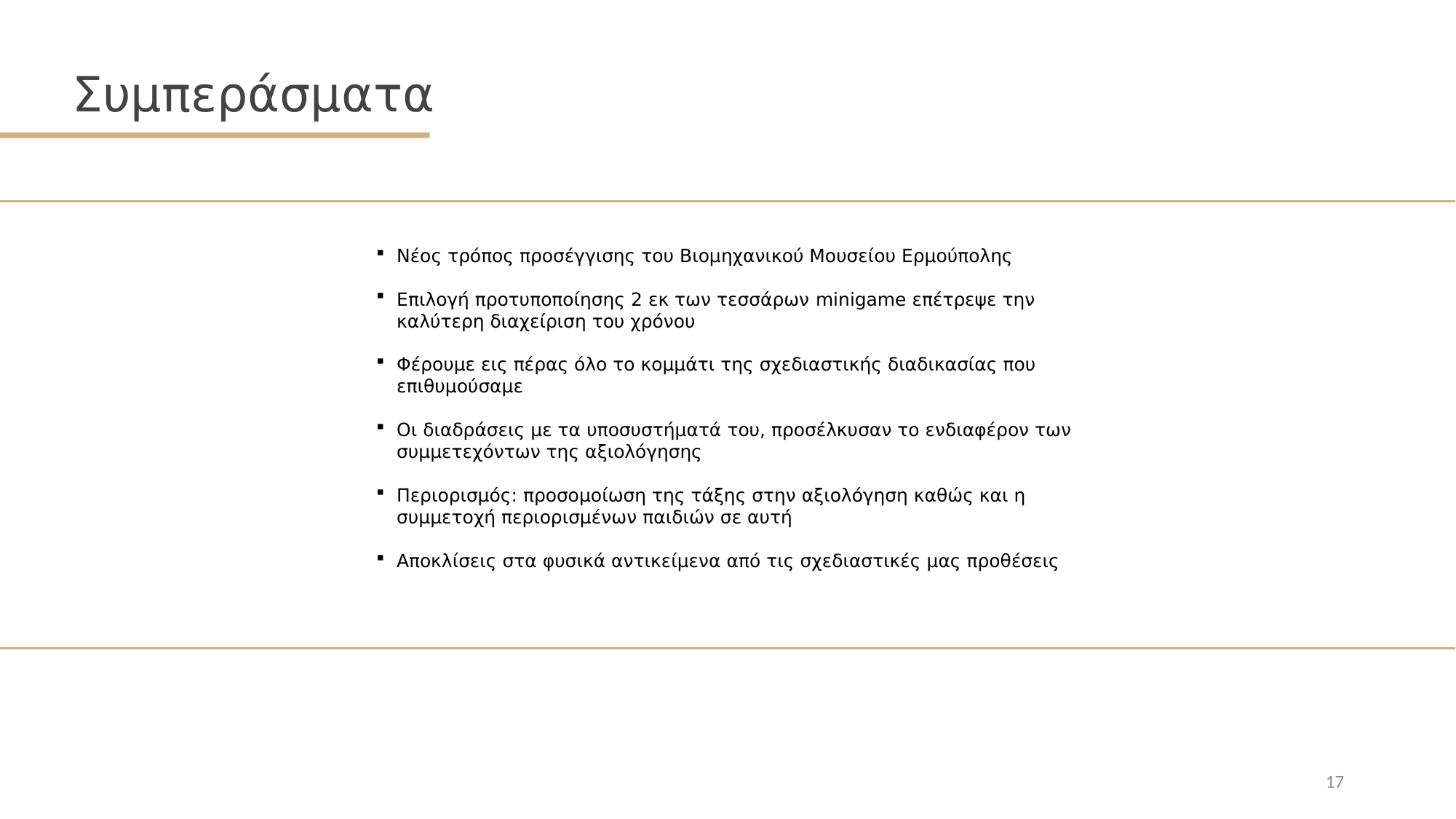

# Συμπεράσματα

Νέος τρόπος προσέγγισης του Βιομηχανικού Μουσείου Ερμούπολης

Eπιλογή προτυποποίησης 2 εκ των τεσσάρων minigame επέτρεψε την καλύτερη διαχείριση του χρόνου
Φέρουμε εις πέρας όλο το κομμάτι της σχεδιαστικής διαδικασίας που επιθυμούσαμε
Οι διαδράσεις με τα υποσυστήματά του, προσέλκυσαν το ενδιαφέρον των συμμετεχόντων της αξιολόγησης
Περιορισμός: προσομοίωση της τάξης στην αξιολόγηση καθώς και η συμμετοχή περιορισμένων παιδιών σε αυτή
Αποκλίσεις στα φυσικά αντικείμενα από τις σχεδιαστικές μας προθέσεις
17